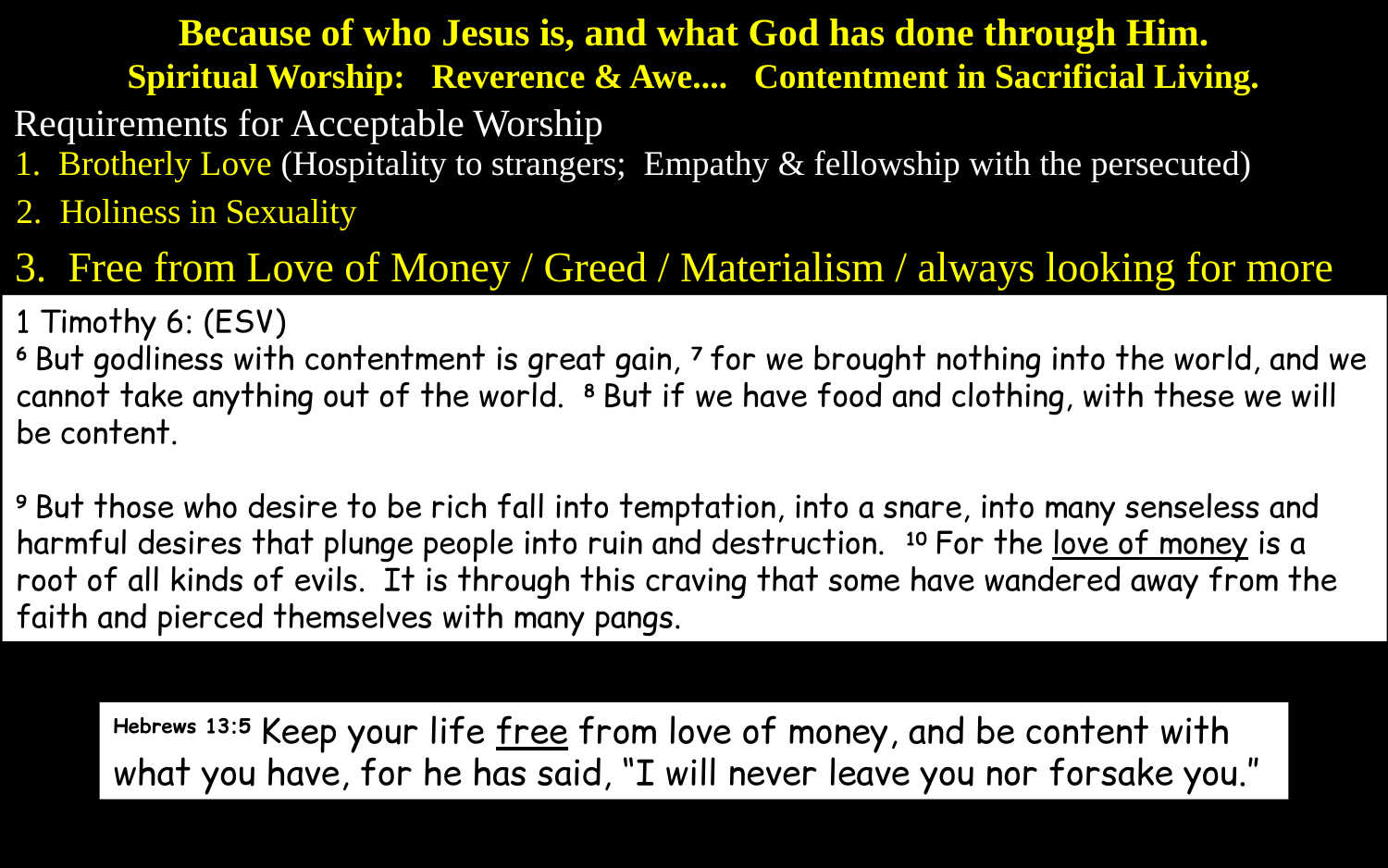

Because of who Jesus is, and what God has done through Him.
Spiritual Worship:   Reverence & Awe....   Contentment in Sacrificial Living.
Requirements for Acceptable Worship
1.  Brotherly Love (Hospitality to strangers;  Empathy & fellowship with the persecuted)
2.  Holiness in Sexuality
3.  Free from Love of Money / Greed / Materialism / always looking for more
1 Timothy 6: (ESV)
6 But godliness with contentment is great gain, 7 for we brought nothing into the world, and we cannot take anything out of the world.  8 But if we have food and clothing, with these we will be content.

9 But those who desire to be rich fall into temptation, into a snare, into many senseless and harmful desires that plunge people into ruin and destruction.  10 For the love of money is a root of all kinds of evils.  It is through this craving that some have wandered away from the faith and pierced themselves with many pangs.
Hebrews 13:5 Keep your life free from love of money, and be content with what you have, for he has said, “I will never leave you nor forsake you.”